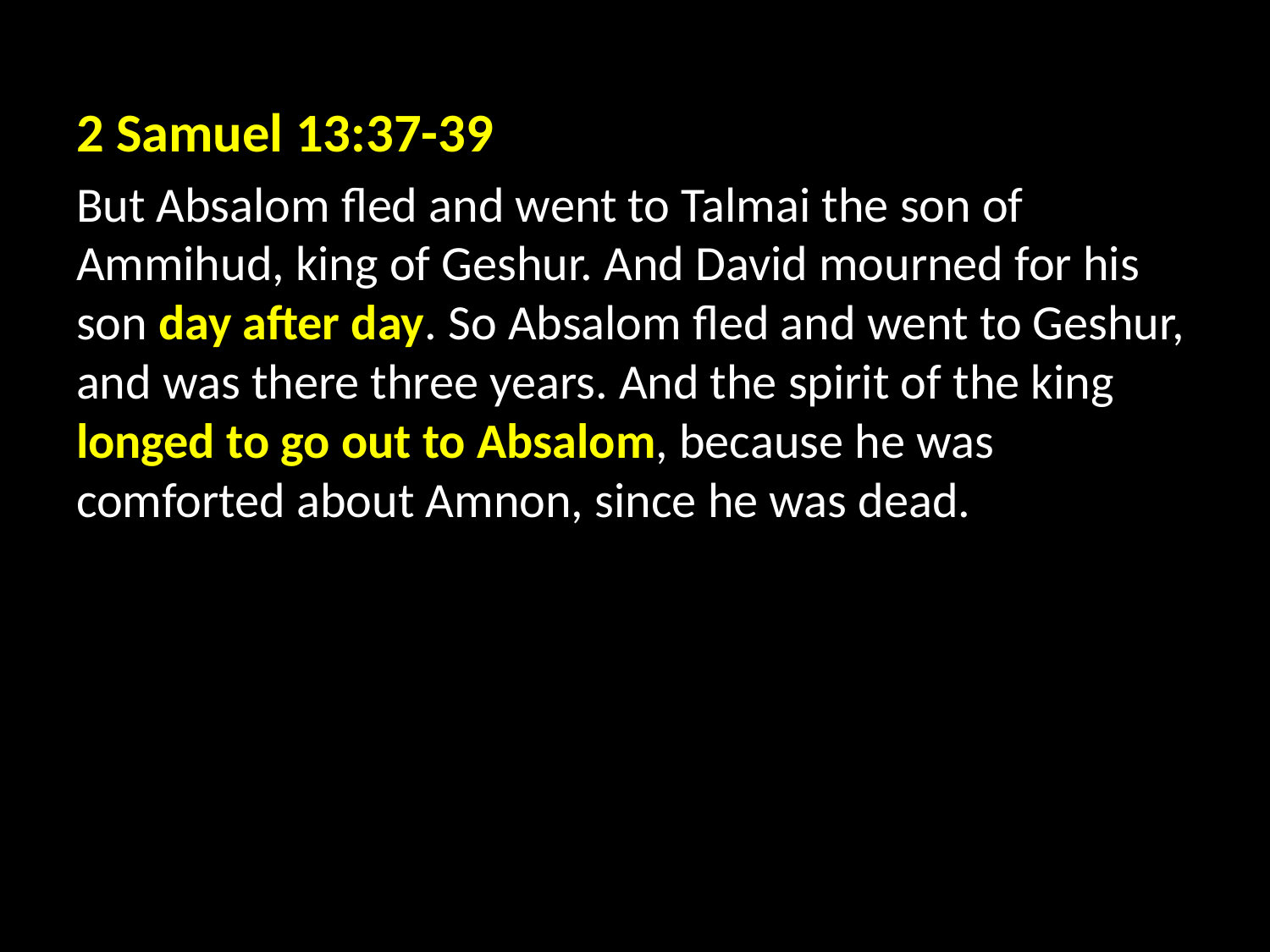

2 Samuel 13:37-39
But Absalom fled and went to Talmai the son of Ammihud, king of Geshur. And David mourned for his son day after day. So Absalom fled and went to Geshur, and was there three years. And the spirit of the king longed to go out to Absalom, because he was comforted about Amnon, since he was dead.